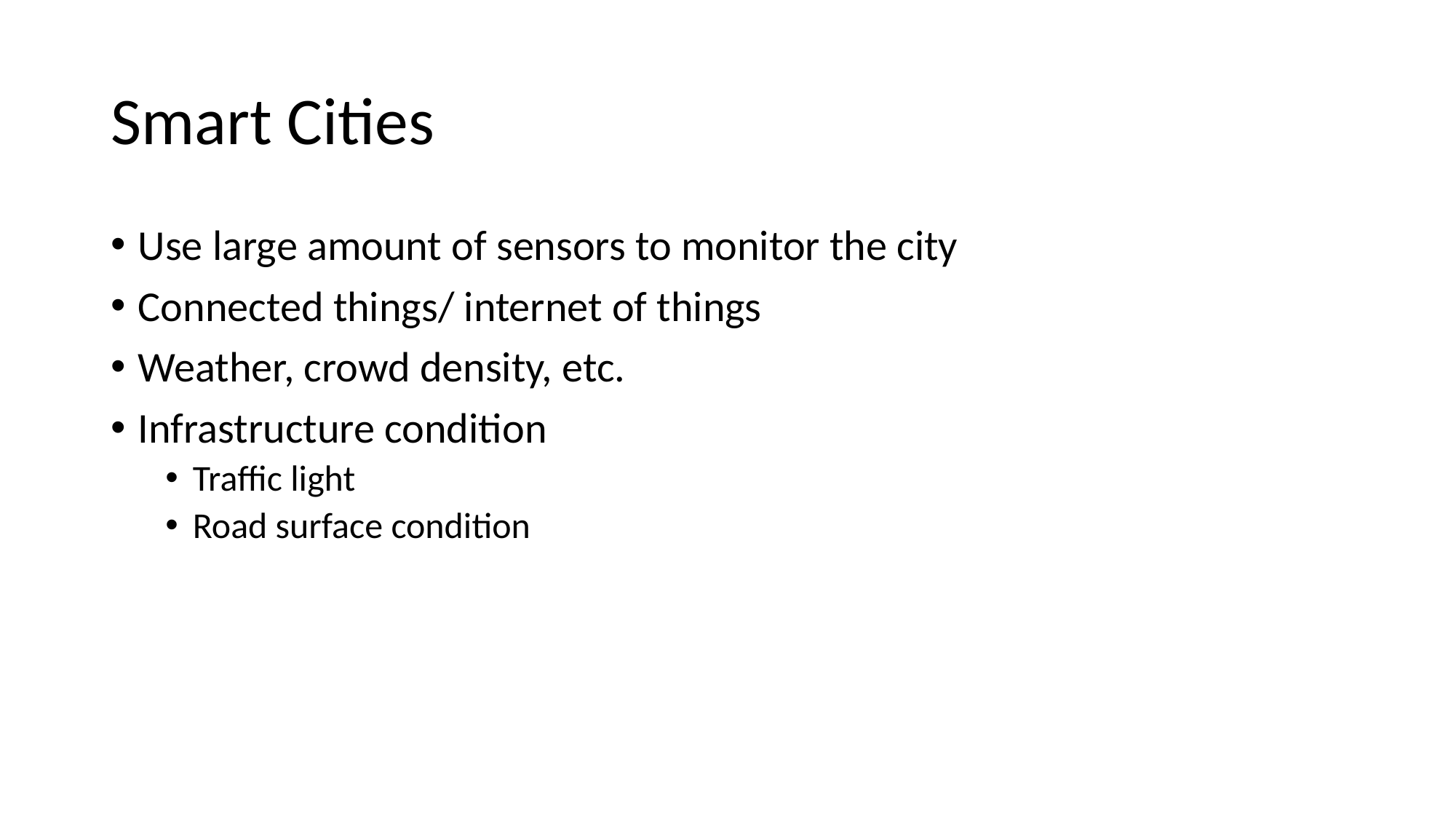

# Smart Cities
Use large amount of sensors to monitor the city
Connected things/ internet of things
Weather, crowd density, etc.
Infrastructure condition
Traffic light
Road surface condition